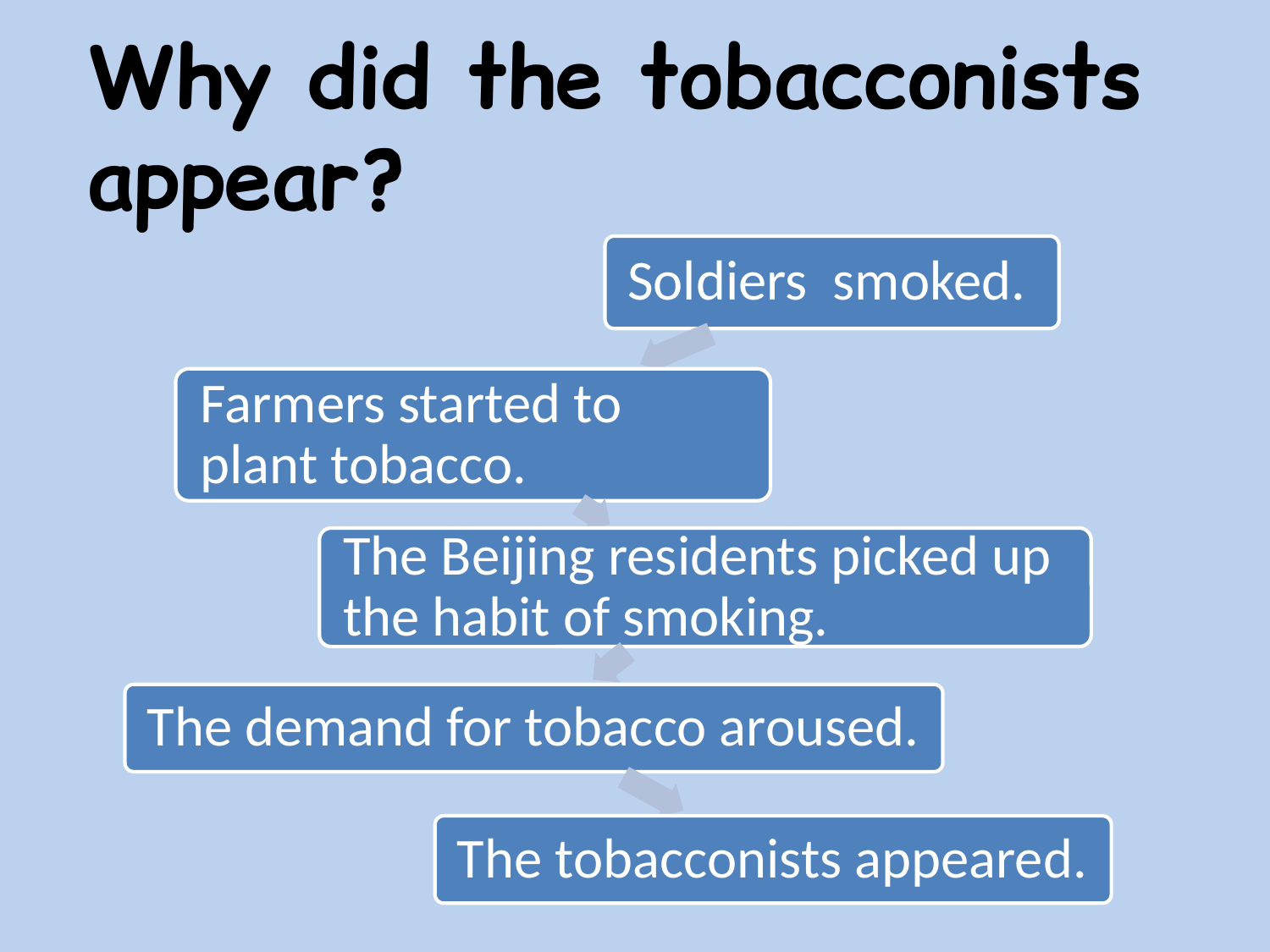

# Why did the tobacconists appear?
Soldiers  smoked.

Farmers started to plant tobacco.

The Beijing residents picked up the habit of smoking.

The demand for tobacco aroused.

The tobacconists appeared.